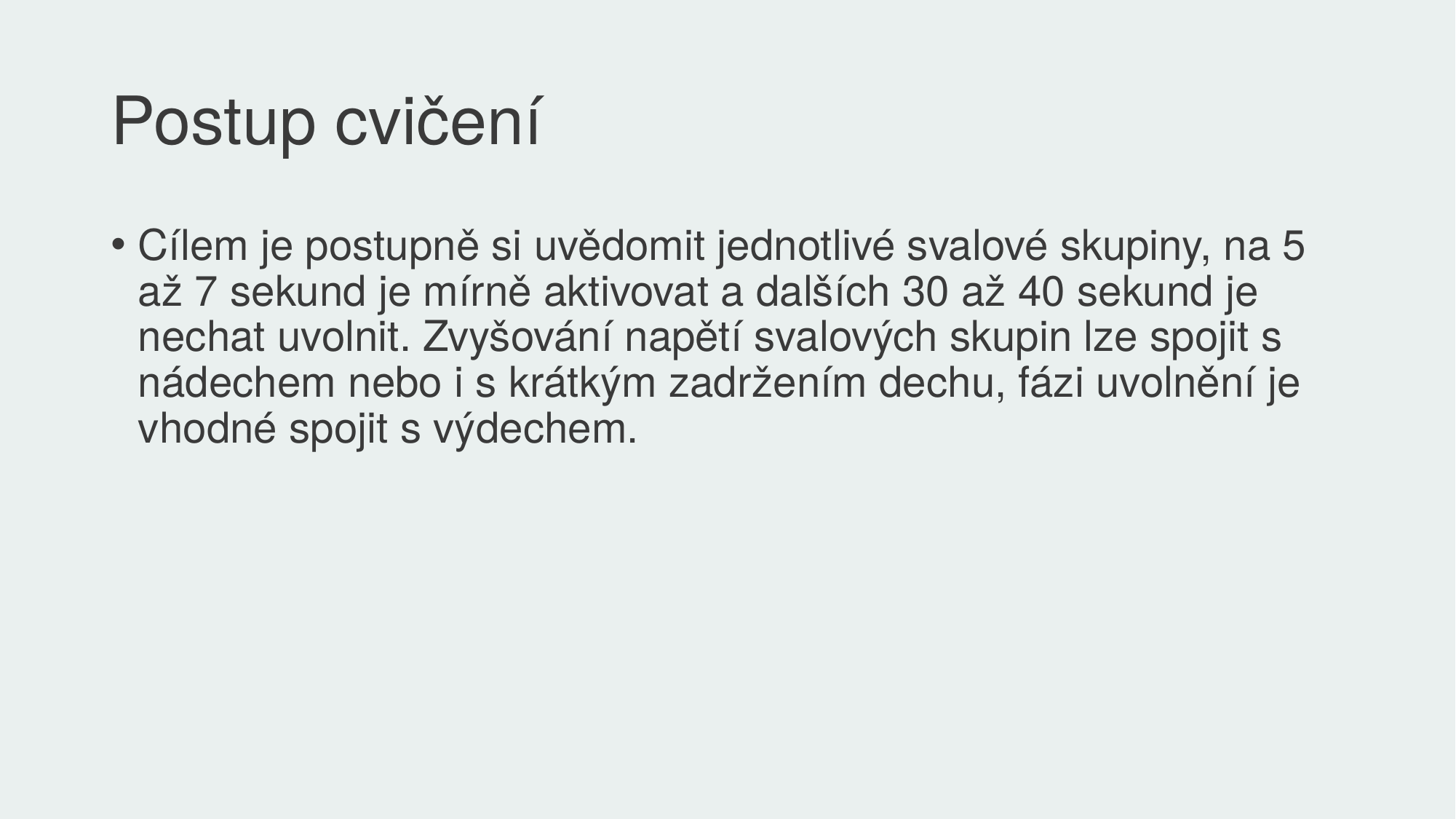

# Postup cvičení
Cílem je postupně si uvědomit jednotlivé svalové skupiny, na 5 až 7 sekund je mírně aktivovat a dalších 30 až 40 sekund je nechat uvolnit. Zvyšování napětí svalových skupin lze spojit s nádechem nebo i s krátkým zadržením dechu, fázi uvolnění je vhodné spojit s výdechem.